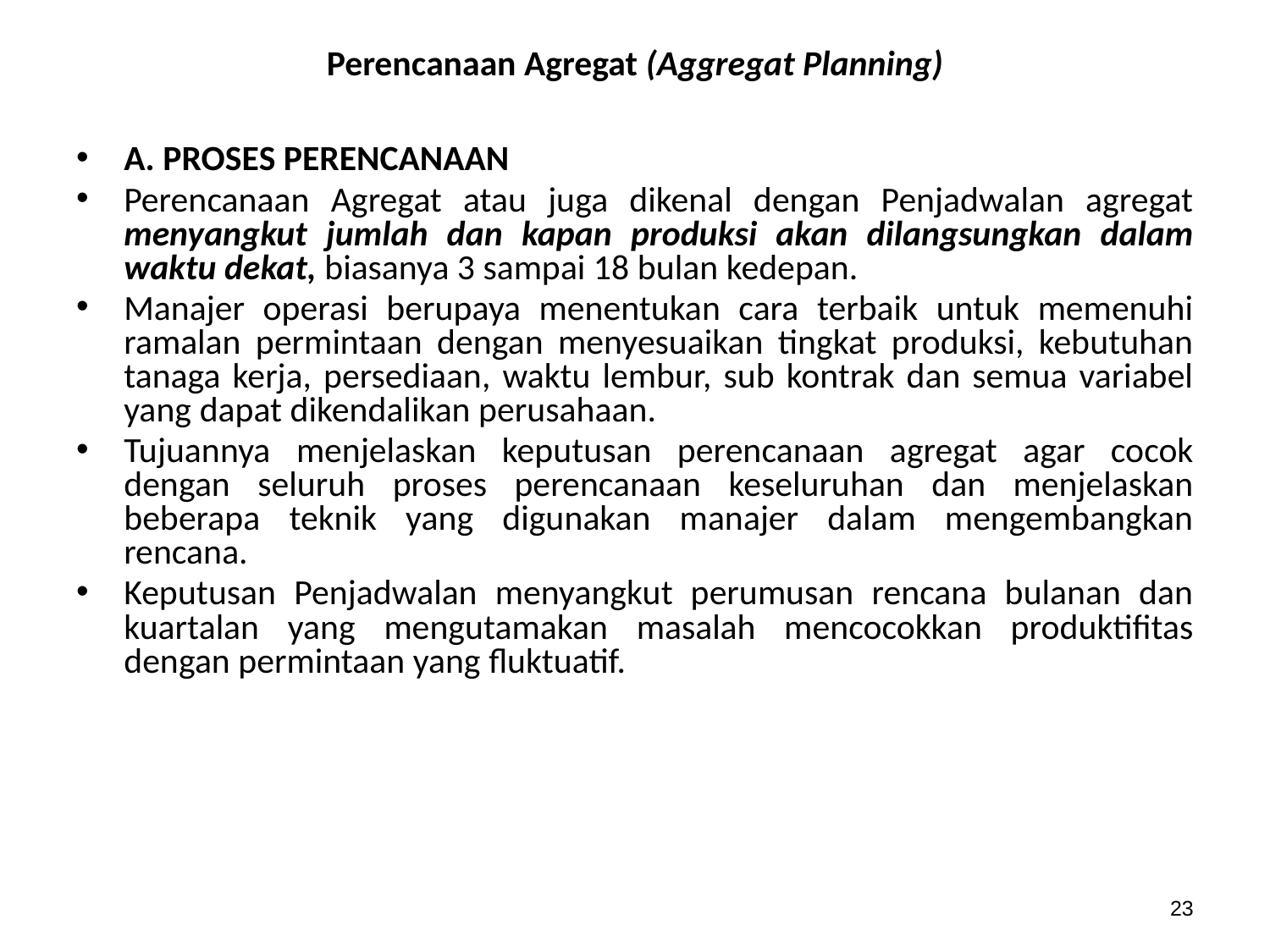

# Perencanaan Agregat (Aggregat Planning)
A. PROSES PERENCANAAN
Perencanaan Agregat atau juga dikenal dengan Penjadwalan agregat menyangkut jumlah dan kapan produksi akan dilangsungkan dalam waktu dekat, biasanya 3 sampai 18 bulan kedepan.
Manajer operasi berupaya menentukan cara terbaik untuk memenuhi ramalan permintaan dengan menyesuaikan tingkat produksi, kebutuhan tanaga kerja, persediaan, waktu lembur, sub kontrak dan semua variabel yang dapat dikendalikan perusahaan.
Tujuannya menjelaskan keputusan perencanaan agregat agar cocok dengan seluruh proses perencanaan keseluruhan dan menjelaskan beberapa teknik yang digunakan manajer dalam mengembangkan rencana.
Keputusan Penjadwalan menyangkut perumusan rencana bulanan dan kuartalan yang mengutamakan masalah mencocokkan produktifitas dengan permintaan yang fluktuatif.
23